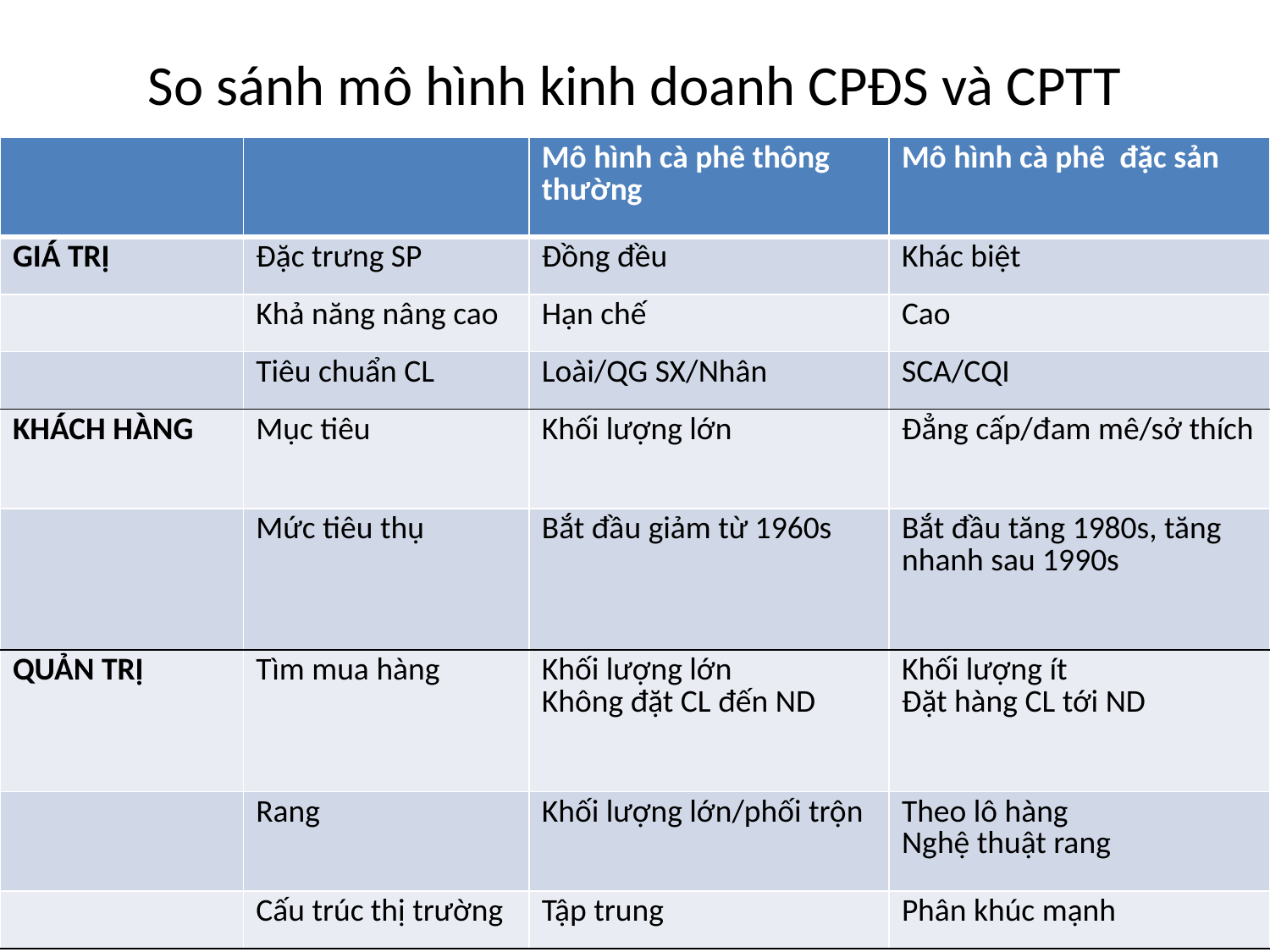

# So sánh mô hình kinh doanh CPĐS và CPTT
|  |  | Mô hình cà phê thông thường | Mô hình cà phê đặc sản |
| --- | --- | --- | --- |
| GIÁ TRỊ | Đặc trưng SP | Đồng đều | Khác biệt |
|  | Khả năng nâng cao | Hạn chế | Cao |
|  | Tiêu chuẩn CL | Loài/QG SX/Nhân | SCA/CQI |
| KHÁCH HÀNG | Mục tiêu | Khối lượng lớn | Đẳng cấp/đam mê/sở thích |
|  | Mức tiêu thụ | Bắt đầu giảm từ 1960s | Bắt đầu tăng 1980s, tăng nhanh sau 1990s |
| QUẢN TRỊ | Tìm mua hàng | Khối lượng lớn Không đặt CL đến ND | Khối lượng ít Đặt hàng CL tới ND |
|  | Rang | Khối lượng lớn/phối trộn | Theo lô hàng Nghệ thuật rang |
|  | Cấu trúc thị trường | Tập trung | Phân khúc mạnh |